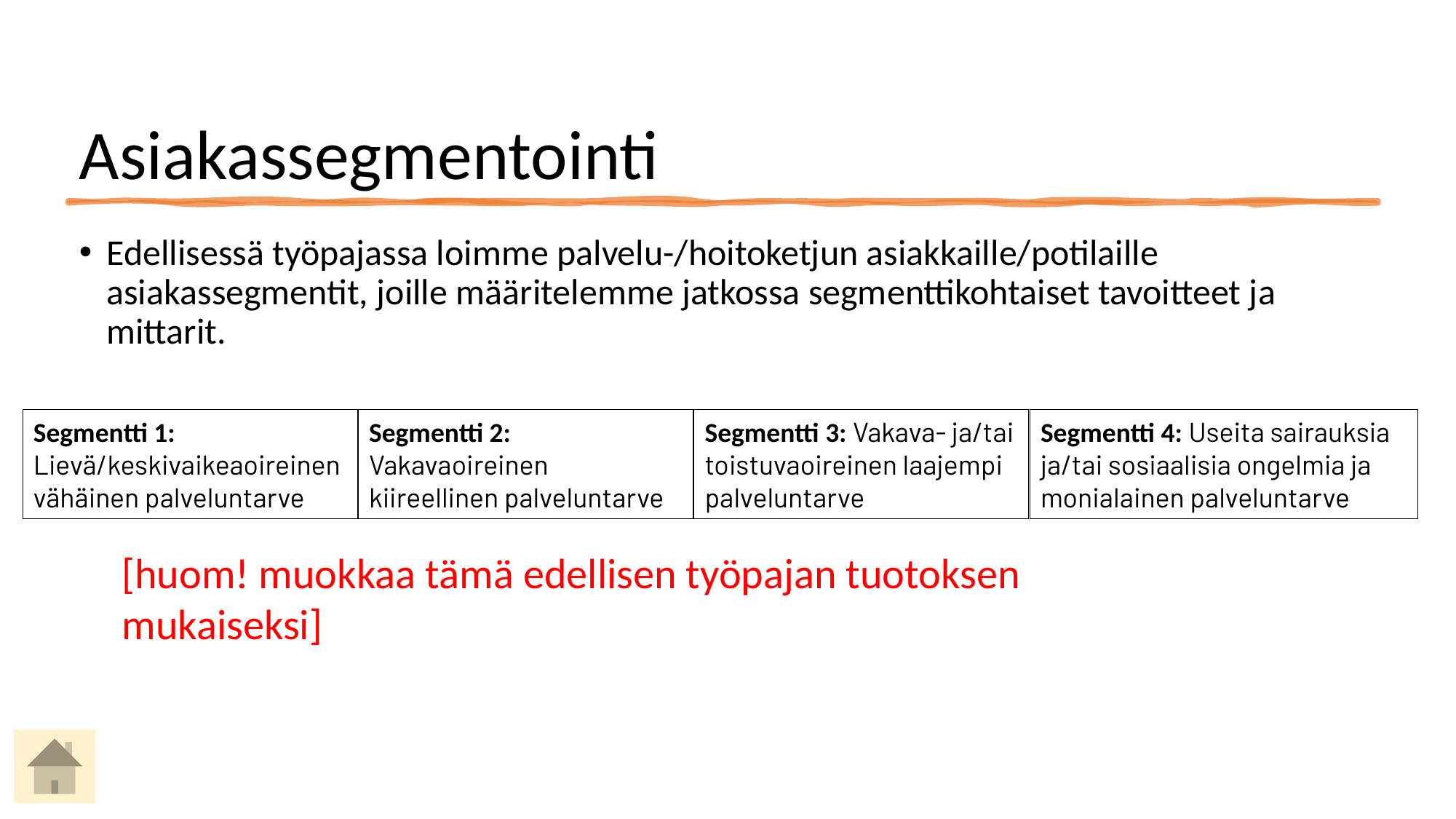

# Asiakassegmentointi

Edellisessä työpajassa loimme palvelu-/hoitoketjun asiakkaille/potilaille asiakassegmentit, joille määritelemme jatkossa segmenttikohtaiset tavoitteet ja mittarit.

Segmentti 1: Lievä/keskivaikeaoireinen vähäinen palveluntarve
Segmentti 2: Vakavaoireinen kiireellinen palveluntarve
Segmentti 3: Vakava- ja/tai toistuvaoireinen laajempi palveluntarve
Segmentti 4: Useita sairauksia ja/tai sosiaalisia ongelmia ja monialainen palveluntarve
[huom! muokkaa tämä edellisen työpajan tuotoksen mukaiseksi]